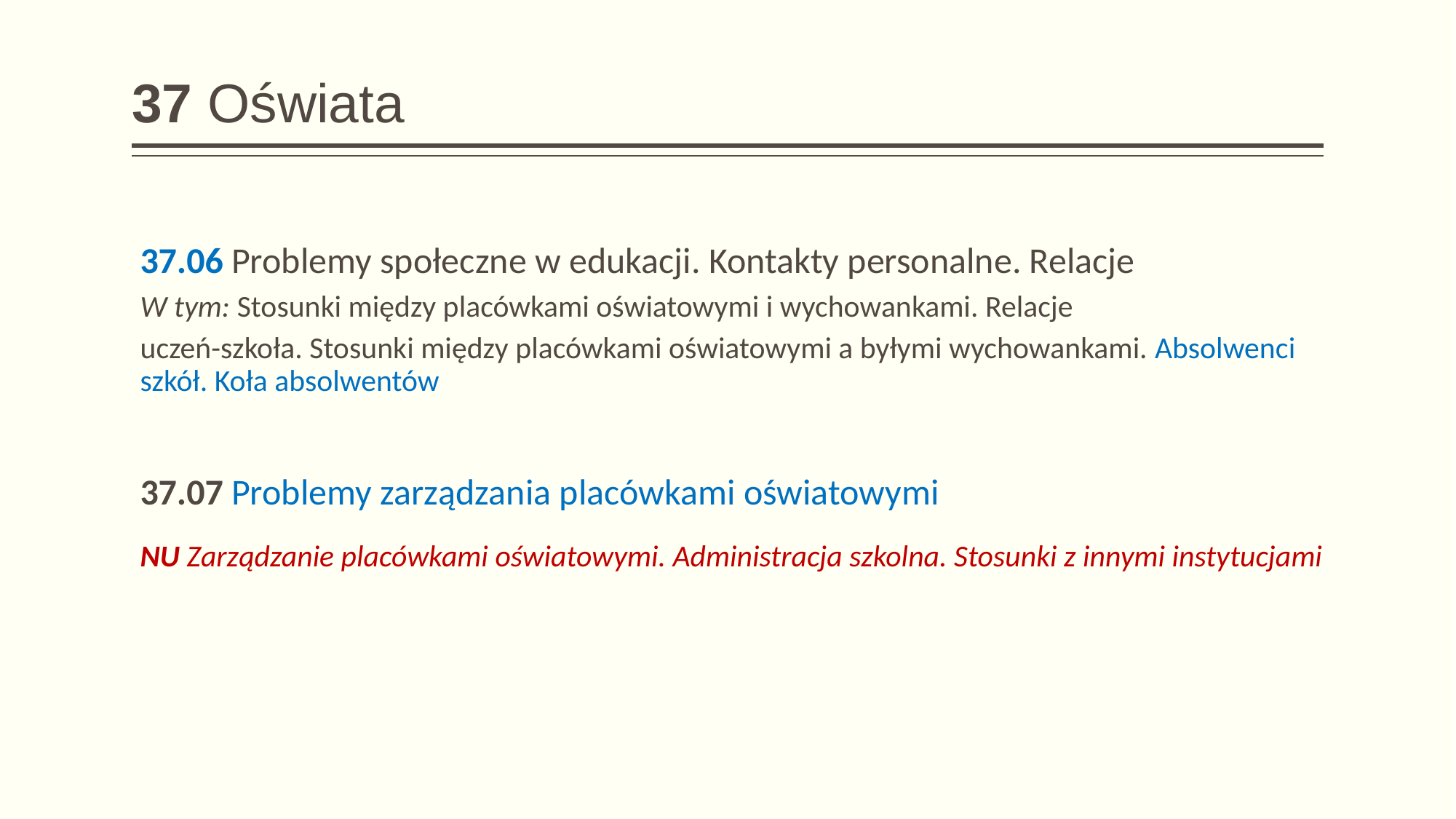

# 37 Oświata

37.06 Problemy społeczne w edukacji. Kontakty personalne. Relacje
W tym: Stosunki między placówkami oświatowymi i wychowankami. Relacje
uczeń-szkoła. Stosunki między placówkami oświatowymi a byłymi wychowankami. Absolwenci szkół. Koła absolwentów

37.07 Problemy zarządzania placówkami oświatowymi
NU Zarządzanie placówkami oświatowymi. Administracja szkolna. Stosunki z innymi instytucjami